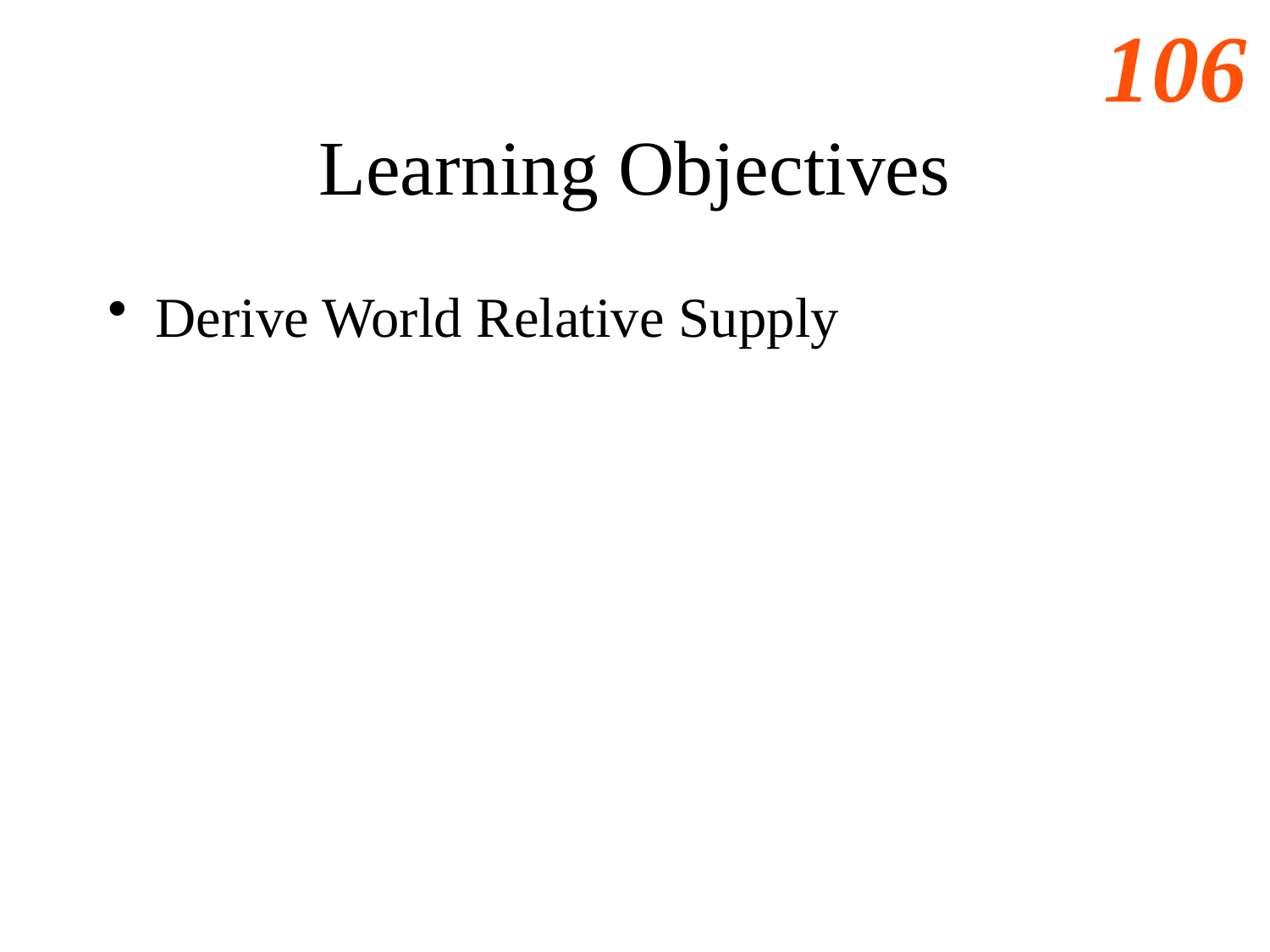

# Learning Objectives
Derive World Relative Supply